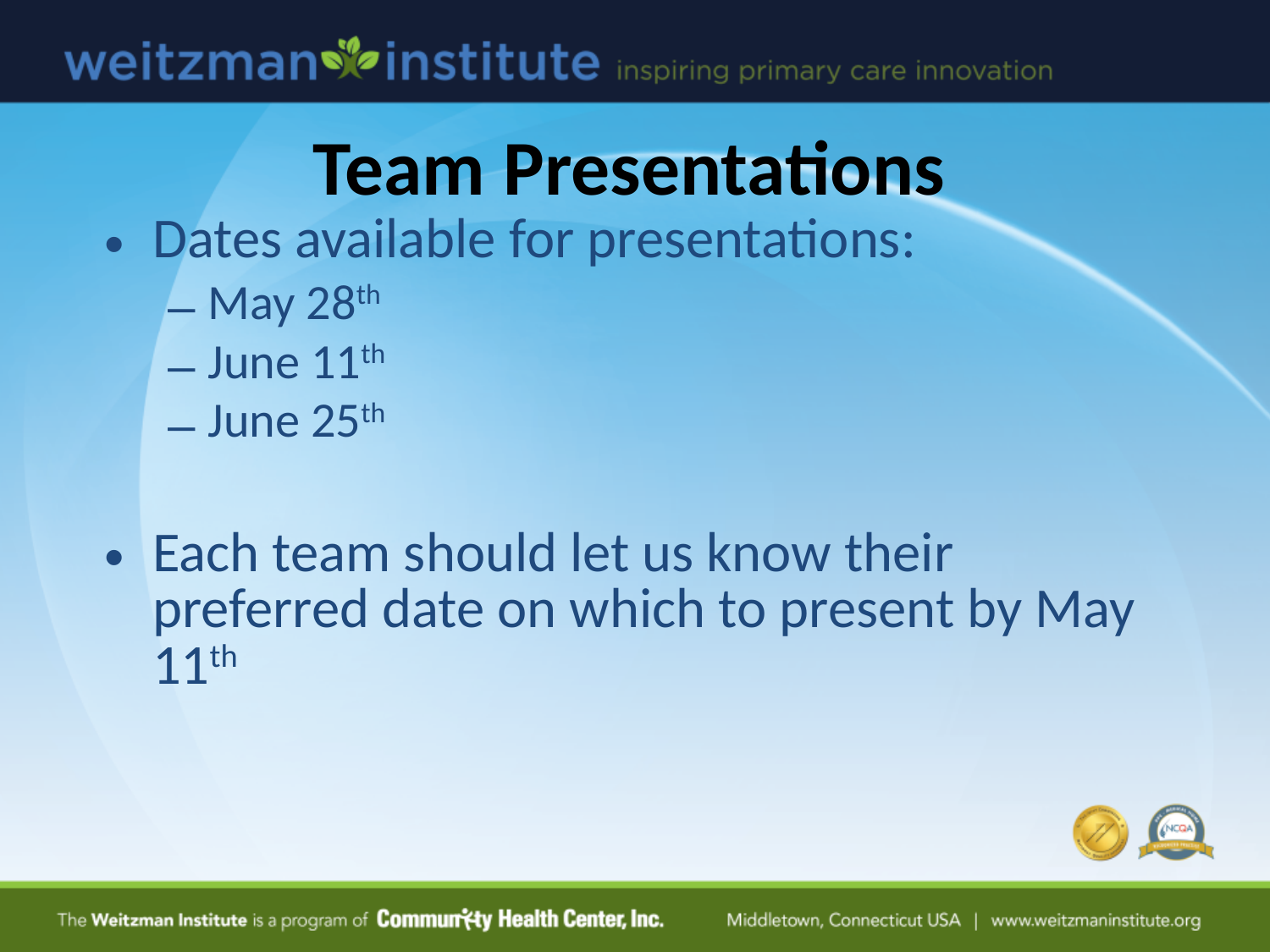

Team Presentations
Dates available for presentations:
May 28th
June 11th
June 25th

Each team should let us know their preferred date on which to present by May 11th